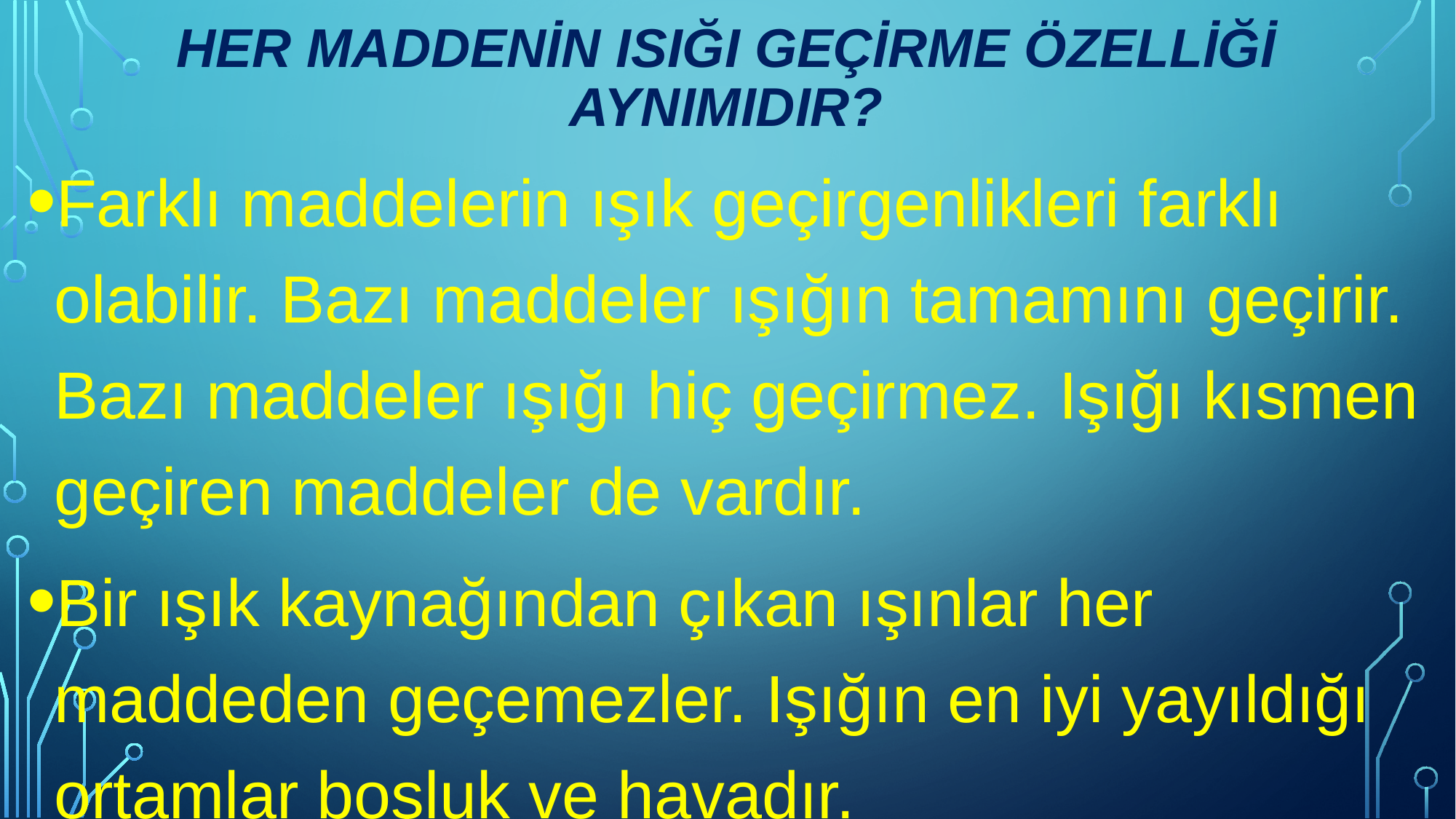

# HER MADDENİN ISIĞI GEÇİRME ÖZELLİĞİ AYNIMIDIR?
Farklı maddelerin ışık geçirgenlikleri farklı olabilir. Bazı maddeler ışığın tamamını geçirir. Bazı maddeler ışığı hiç geçirmez. Işığı kısmen geçiren maddeler de vardır.
Bir ışık kaynağından çıkan ışınlar her maddeden geçemezler. Işığın en iyi yayıldığı ortamlar boşluk ve havadır.